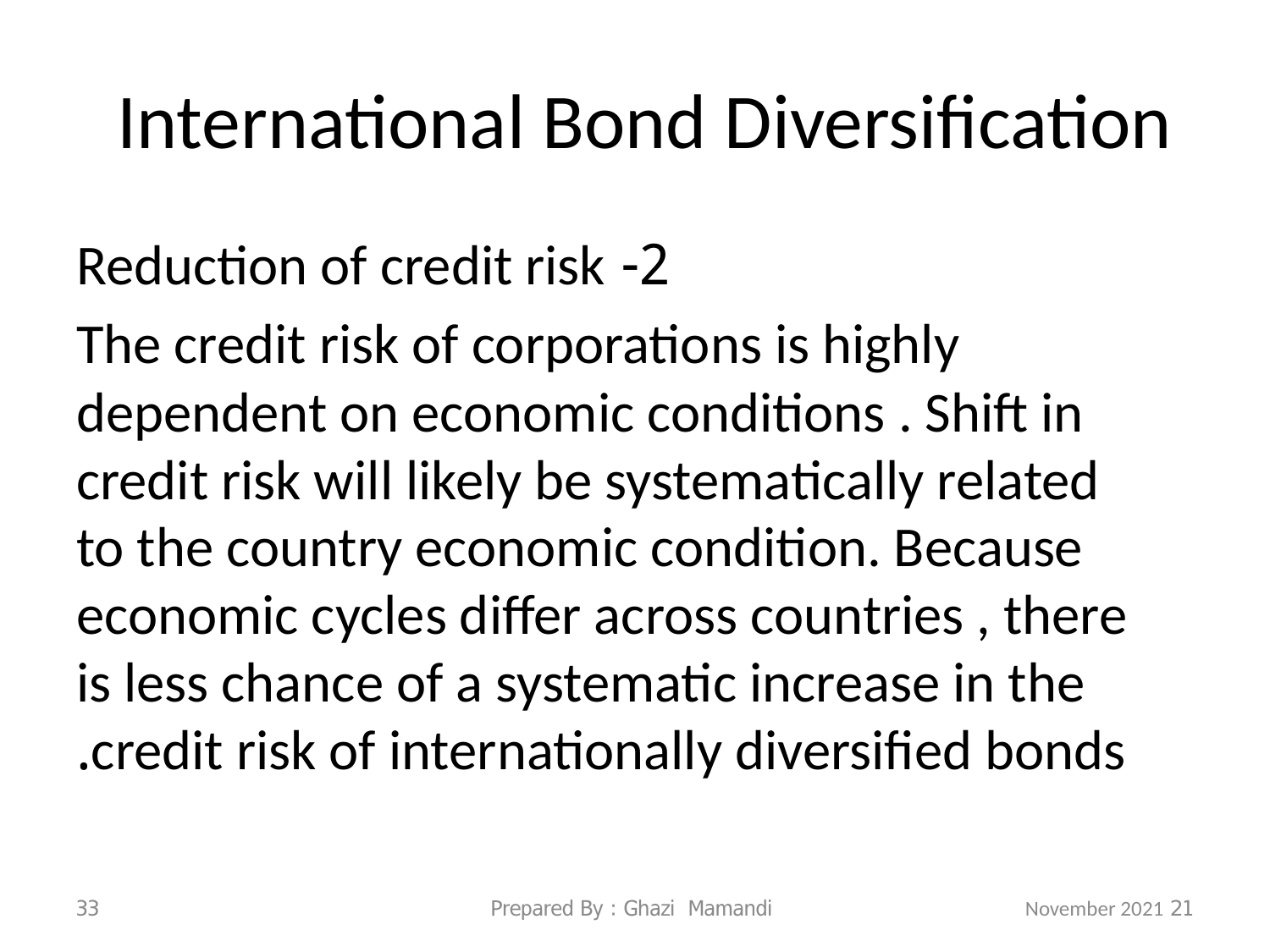

# International Bond Diversification
2- Reduction of credit risk
The credit risk of corporations is highly dependent on economic conditions . Shift in credit risk will likely be systematically related to the country economic condition. Because economic cycles differ across countries , there is less chance of a systematic increase in the credit risk of internationally diversified bonds.
33
Prepared By : Ghazi  Mamandi
21 November 2021